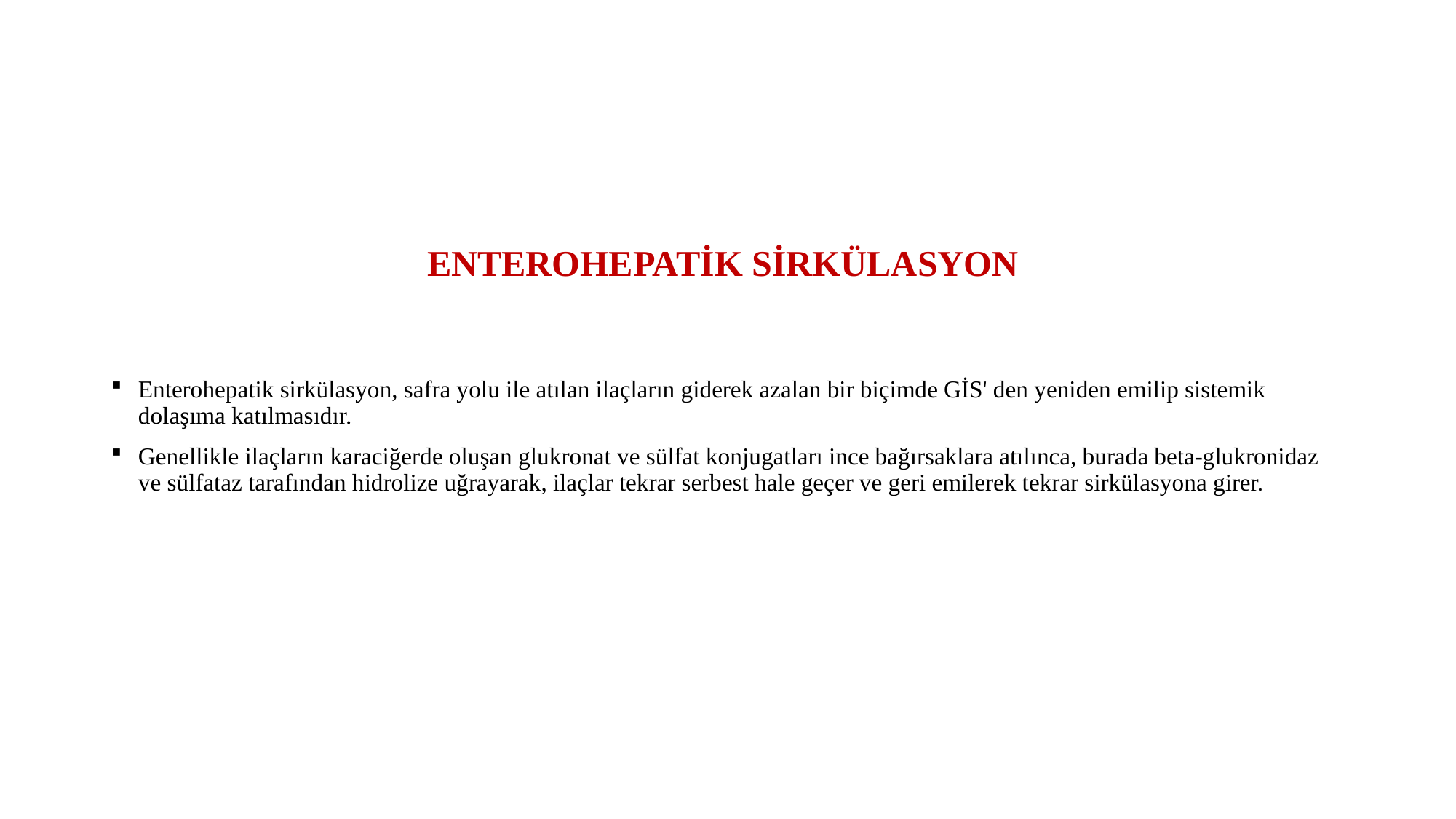

# ENTEROHEPATİK SİRKÜLASYON
Enterohepatik sirkülasyon, safra yolu ile atılan ilaçların giderek azalan bir biçimde GİS' den yeniden emilip sistemik dolaşıma katılmasıdır.
Genellikle ilaçların karaciğerde oluşan glukronat ve sülfat konjugatları ince bağırsaklara atılınca, burada beta-glukronidaz ve sülfataz tarafından hidrolize uğrayarak, ilaçlar tekrar serbest hale geçer ve geri emilerek tekrar sirkülasyona girer.